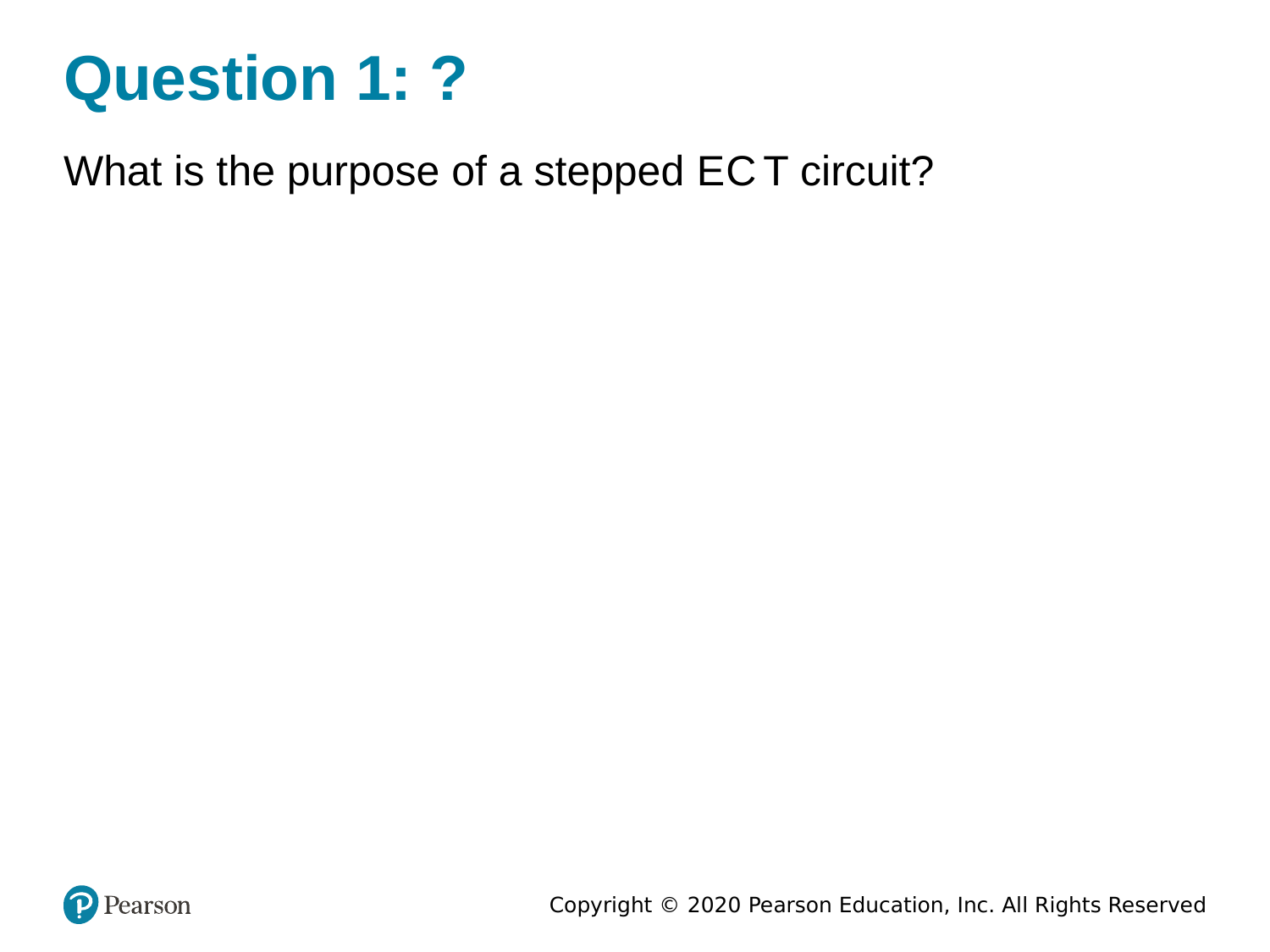

# Question 1: ?
What is the purpose of a stepped E C T circuit?